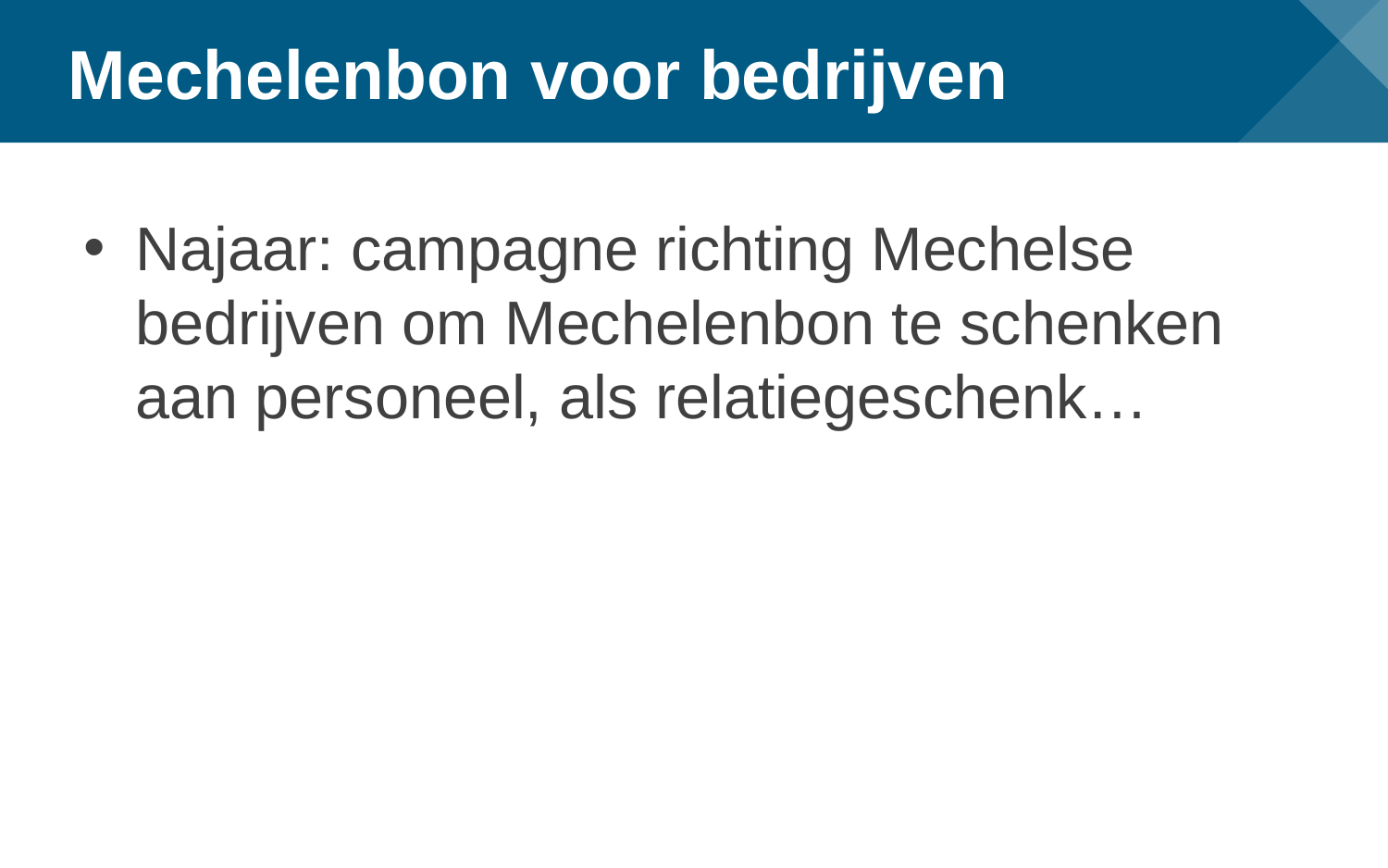

# Mechelenbon voor bedrijven
Najaar: campagne richting Mechelse bedrijven om Mechelenbon te schenken aan personeel, als relatiegeschenk…